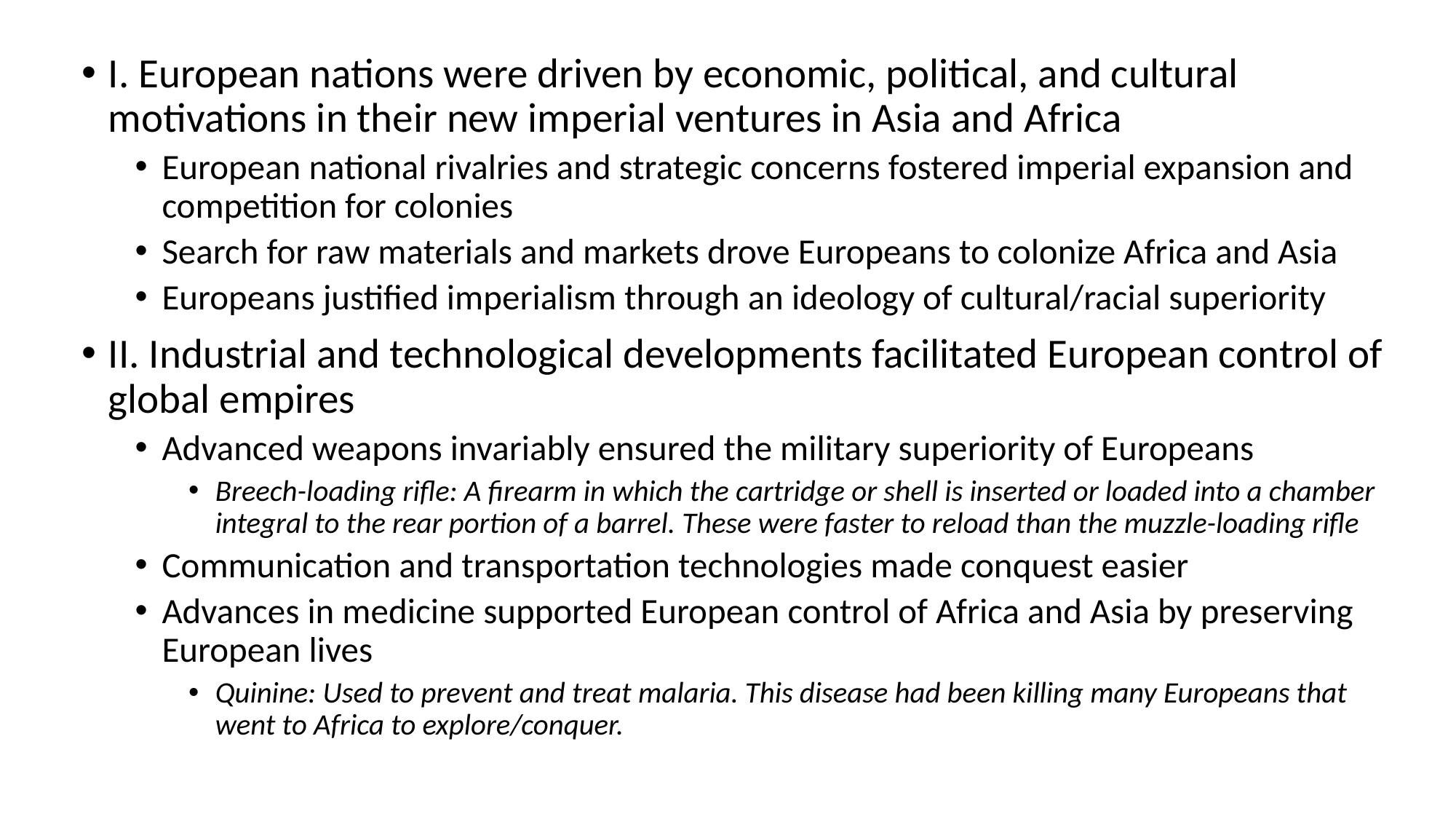

I. European nations were driven by economic, political, and cultural motivations in their new imperial ventures in Asia and Africa
European national rivalries and strategic concerns fostered imperial expansion and competition for colonies
Search for raw materials and markets drove Europeans to colonize Africa and Asia
Europeans justified imperialism through an ideology of cultural/racial superiority
II. Industrial and technological developments facilitated European control of global empires
Advanced weapons invariably ensured the military superiority of Europeans
Breech-loading rifle: A firearm in which the cartridge or shell is inserted or loaded into a chamber integral to the rear portion of a barrel. These were faster to reload than the muzzle-loading rifle
Communication and transportation technologies made conquest easier
Advances in medicine supported European control of Africa and Asia by preserving European lives
Quinine: Used to prevent and treat malaria. This disease had been killing many Europeans that went to Africa to explore/conquer.